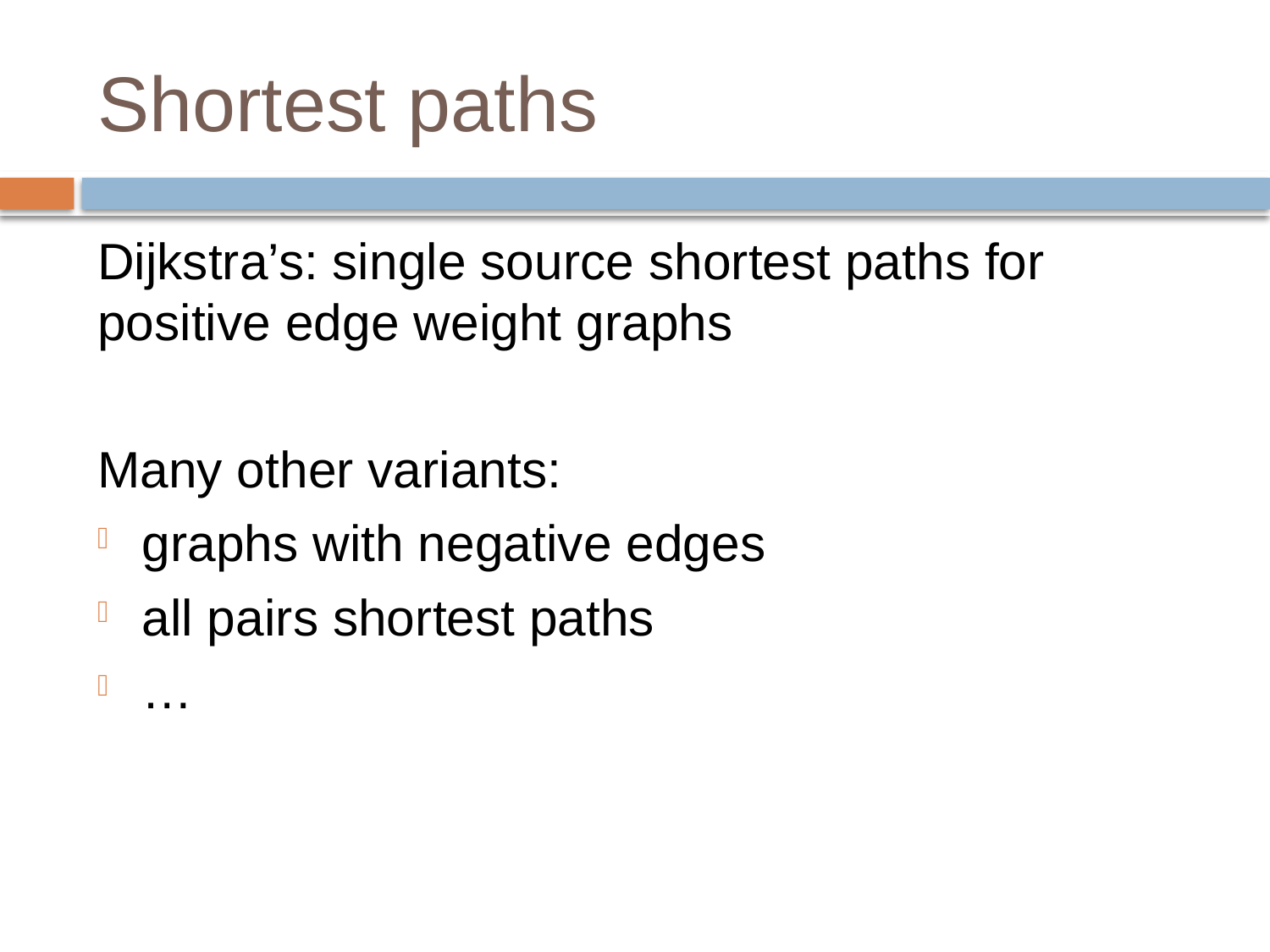

# Shortest paths
Dijkstra’s: single source shortest paths for positive edge weight graphs

Many other variants:
graphs with negative edges
all pairs shortest paths
…